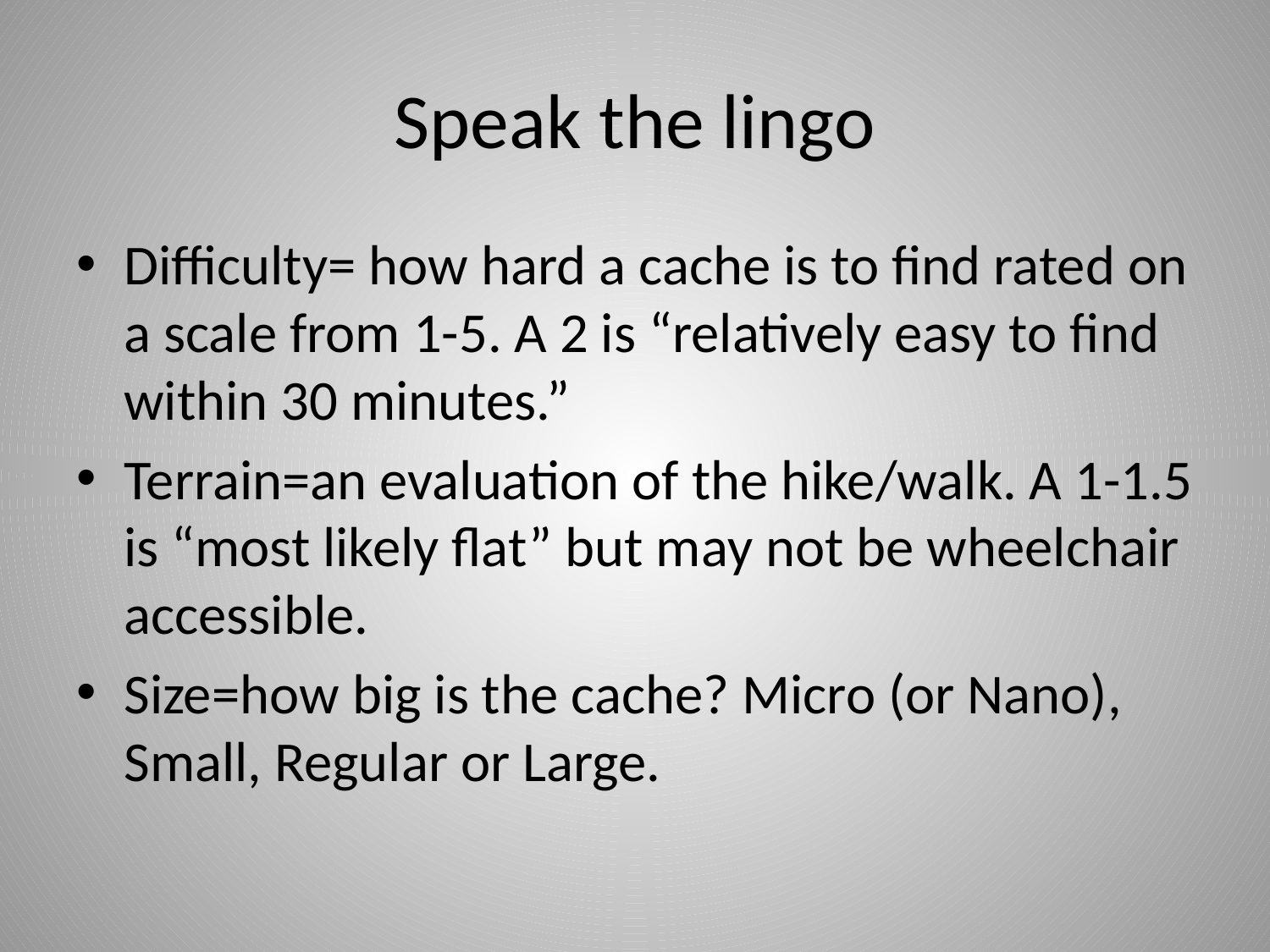

# Speak the lingo
Difficulty= how hard a cache is to find rated on a scale from 1-5. A 2 is “relatively easy to find within 30 minutes.”
Terrain=an evaluation of the hike/walk. A 1-1.5 is “most likely flat” but may not be wheelchair accessible.
Size=how big is the cache? Micro (or Nano), Small, Regular or Large.